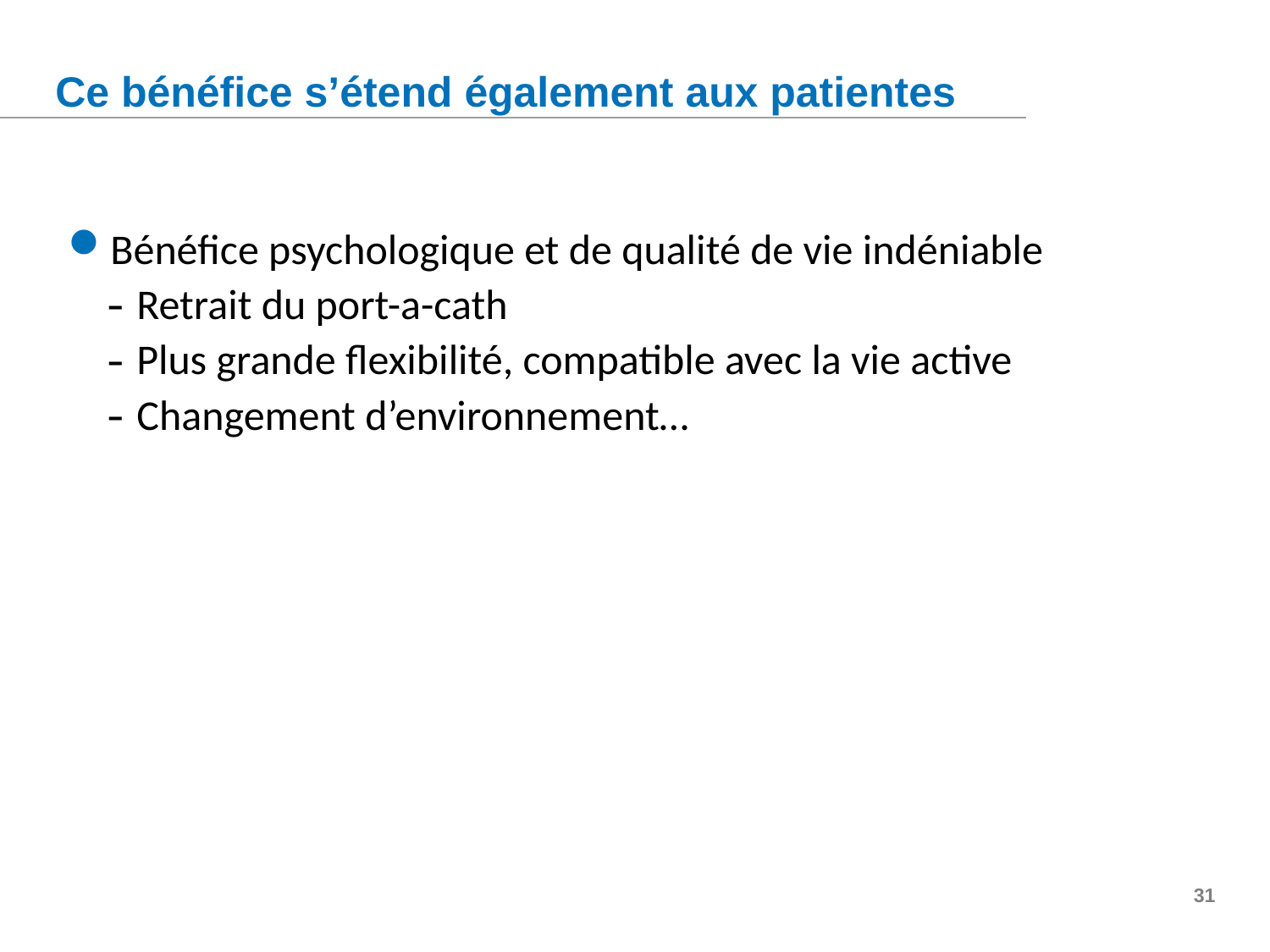

Ce bénéfice s’étend également aux patientes
Bénéfice psychologique et de qualité de vie indéniable
Retrait du port-a-cath
Plus grande flexibilité, compatible avec la vie active
Changement d’environnement…